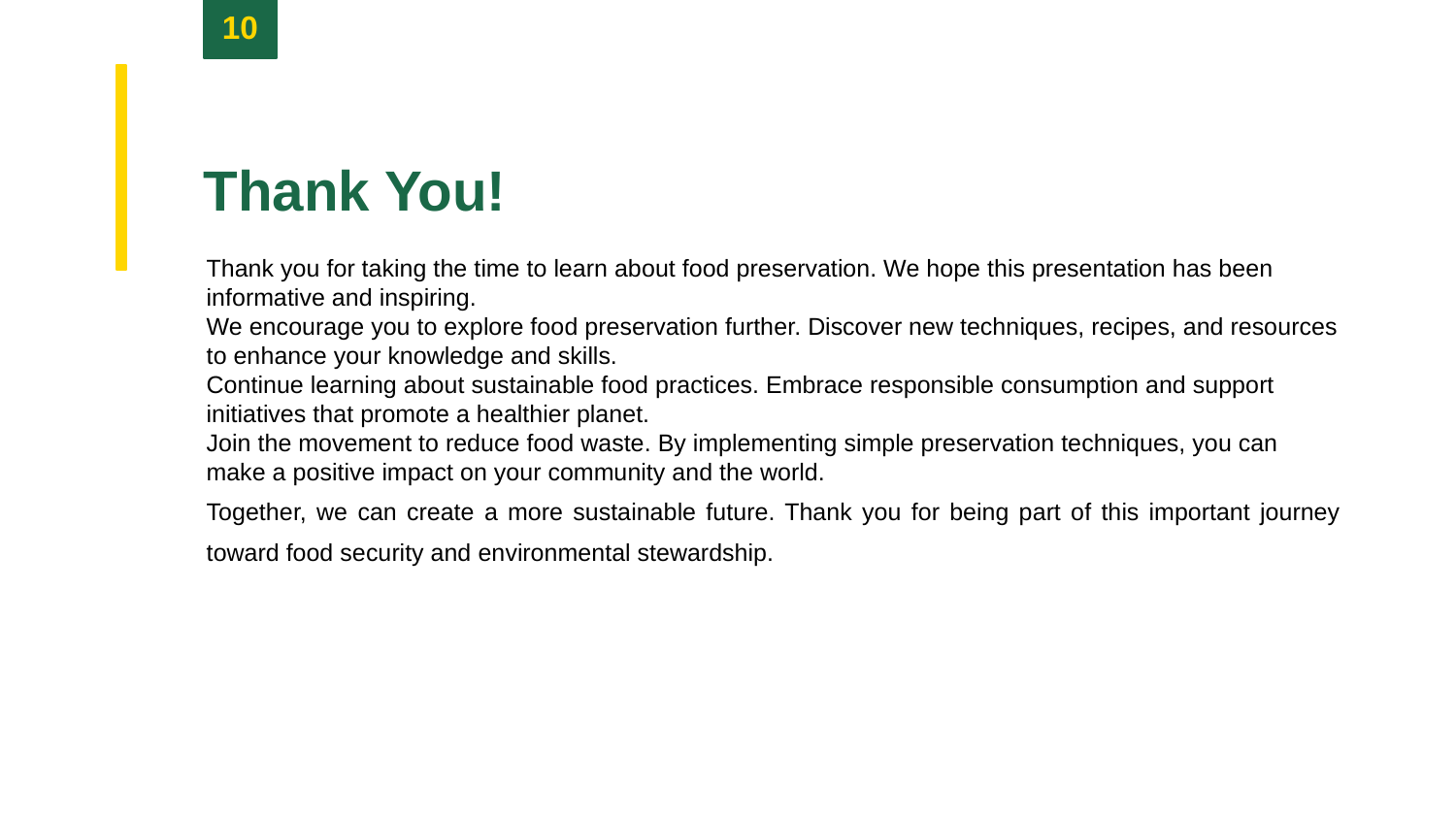

10

Thank You!
Thank you for taking the time to learn about food preservation. We hope this presentation has been informative and inspiring.
We encourage you to explore food preservation further. Discover new techniques, recipes, and resources to enhance your knowledge and skills.
Continue learning about sustainable food practices. Embrace responsible consumption and support initiatives that promote a healthier planet.
Join the movement to reduce food waste. By implementing simple preservation techniques, you can make a positive impact on your community and the world.
Together, we can create a more sustainable future. Thank you for being part of this important journey toward food security and environmental stewardship.